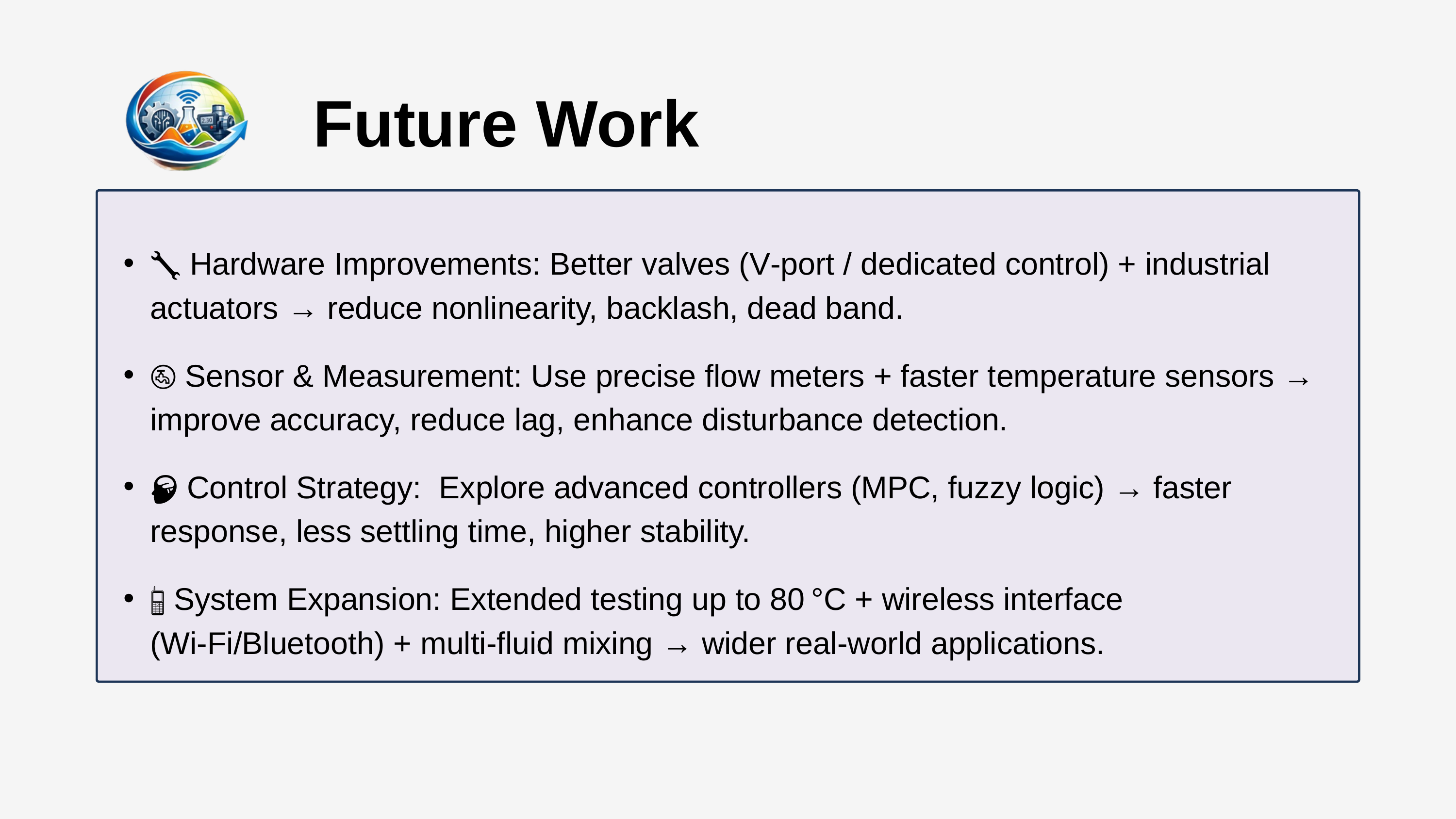

Future Work

🔧 Hardware Improvements: Better valves (V‑port / dedicated control) + industrial actuators → reduce nonlinearity, backlash, dead band.

🚰 Sensor & Measurement: Use precise flow meters + faster temperature sensors → improve accuracy, reduce lag, enhance disturbance detection.

🧠 Control Strategy:  Explore advanced controllers (MPC, fuzzy logic) → faster response, less settling time, higher stability.

📱 System Expansion: Extended testing up to 80 °C + wireless interface (Wi‑Fi/Bluetooth) + multi‑fluid mixing → wider real‑world applications.